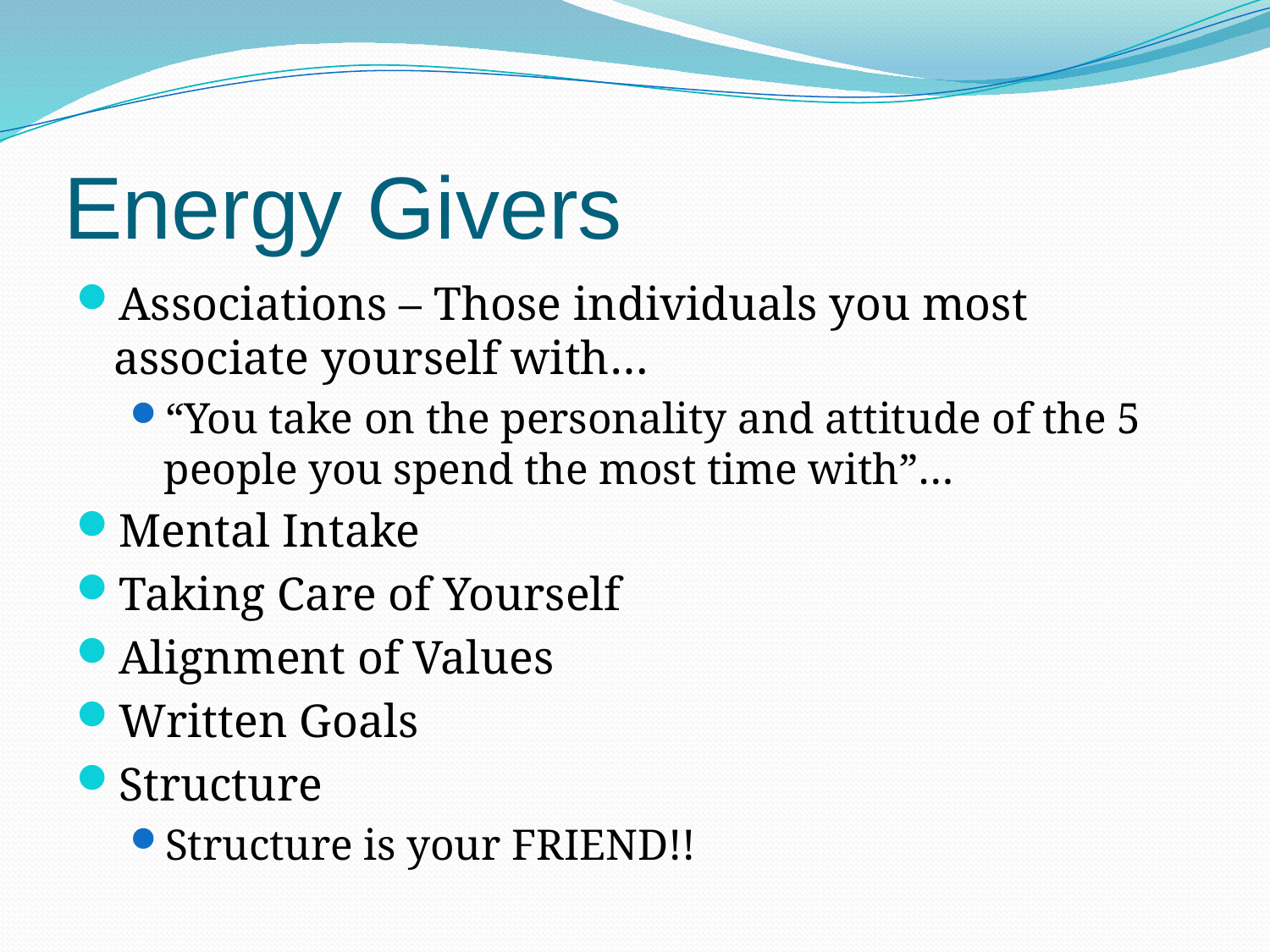

# Energy Givers
Associations – Those individuals you most associate yourself with…
“You take on the personality and attitude of the 5 people you spend the most time with”…
Mental Intake
Taking Care of Yourself
Alignment of Values
Written Goals
Structure
Structure is your FRIEND!!